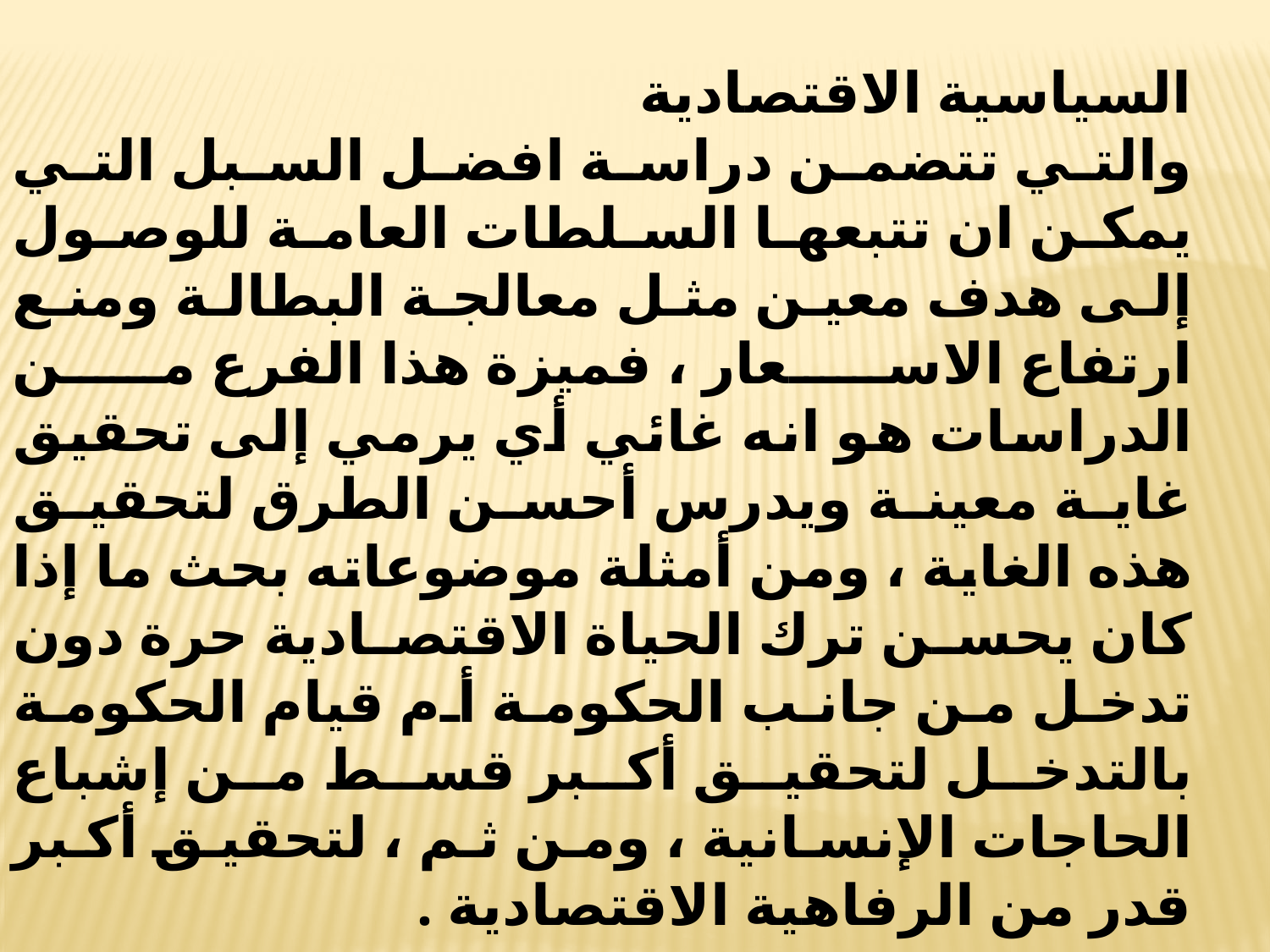

السياسية الاقتصادية
والتي تتضمن دراسة افضل السبل التي يمكن ان تتبعها السلطات العامة للوصول إلى هدف معين مثل معالجة البطالة ومنع ارتفاع الاسعار ، فميزة هذا الفرع من الدراسات هو انه غائي أي يرمي إلى تحقيق غاية معينة ويدرس أحسن الطرق لتحقيق هذه الغاية ، ومن أمثلة موضوعاته بحث ما إذا كان يحسن ترك الحياة الاقتصادية حرة دون تدخل من جانب الحكومة أم قيام الحكومة بالتدخل لتحقيق أكبر قسط من إشباع الحاجات الإنسانية ، ومن ثم ، لتحقيق أكبر قدر من الرفاهية الاقتصادية .